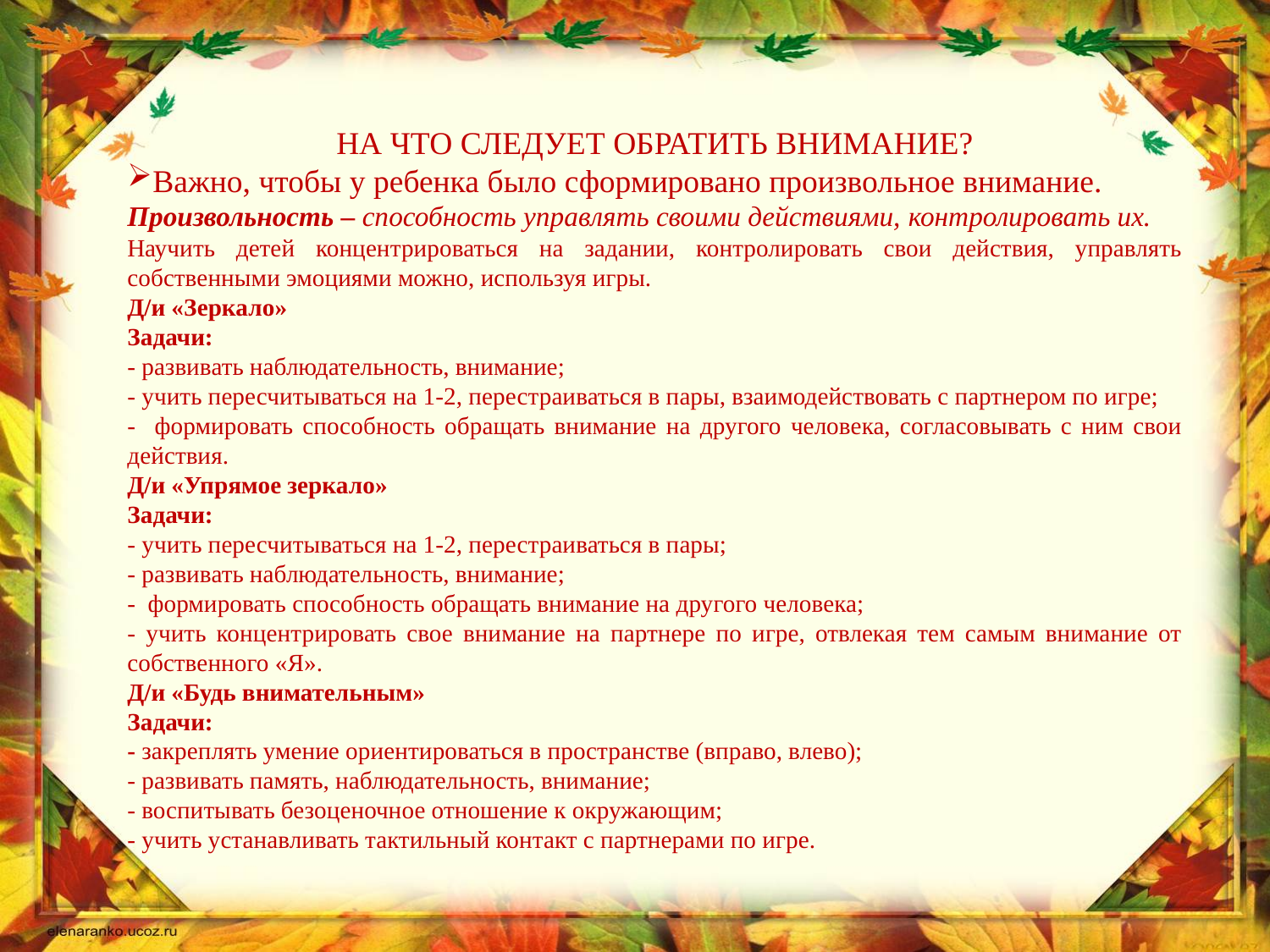

НА ЧТО СЛЕДУЕТ ОБРАТИТЬ ВНИМАНИЕ?
Важно, чтобы у ребенка было сформировано произвольное внимание.
Произвольность – способность управлять своими действиями, контролировать их.
Научить детей концентрироваться на задании, контролировать свои действия, управлять собственными эмоциями можно, используя игры.
Д/и «Зеркало»
Задачи:
- развивать наблюдательность, внимание;
- учить пересчитываться на 1-2, перестраиваться в пары, взаимодействовать с партнером по игре;
-  формировать способность обращать внимание на другого человека, согласовывать с ним свои действия.
Д/и «Упрямое зеркало»
Задачи:
- учить пересчитываться на 1-2, перестраиваться в пары;
- развивать наблюдательность, внимание;
-  формировать способность обращать внимание на другого человека;
- учить концентрировать свое внимание на партнере по игре, отвлекая тем самым внимание от собственного «Я».
Д/и «Будь внимательным»
Задачи:
- закреплять умение ориентироваться в пространстве (вправо, влево);
- развивать память, наблюдательность, внимание;
- воспитывать безоценочное отношение к окружающим;
- учить устанавливать тактильный контакт с партнерами по игре.